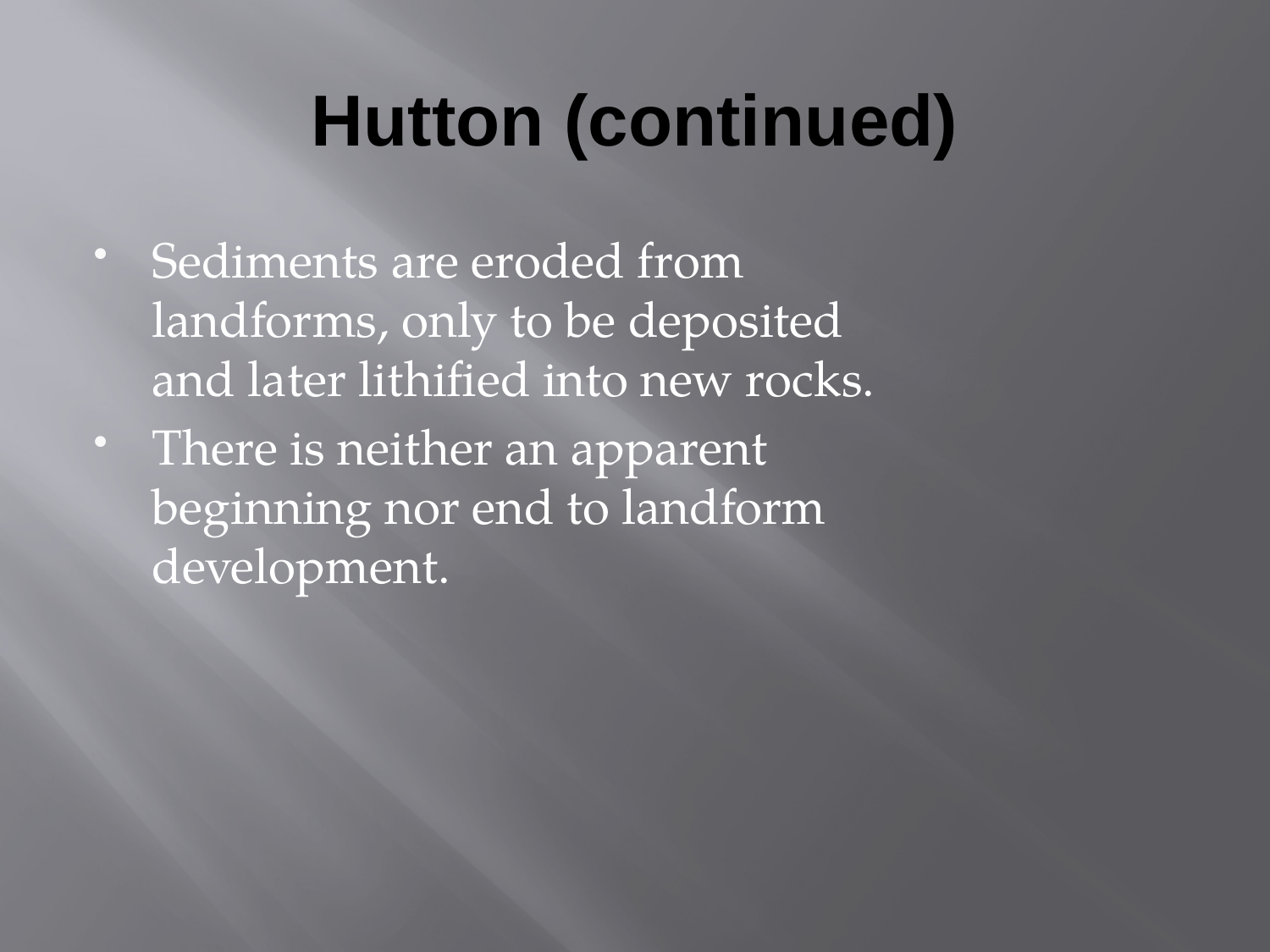

# Hutton (continued)
Sediments are eroded from landforms, only to be deposited and later lithified into new rocks.
There is neither an apparent beginning nor end to landform development.